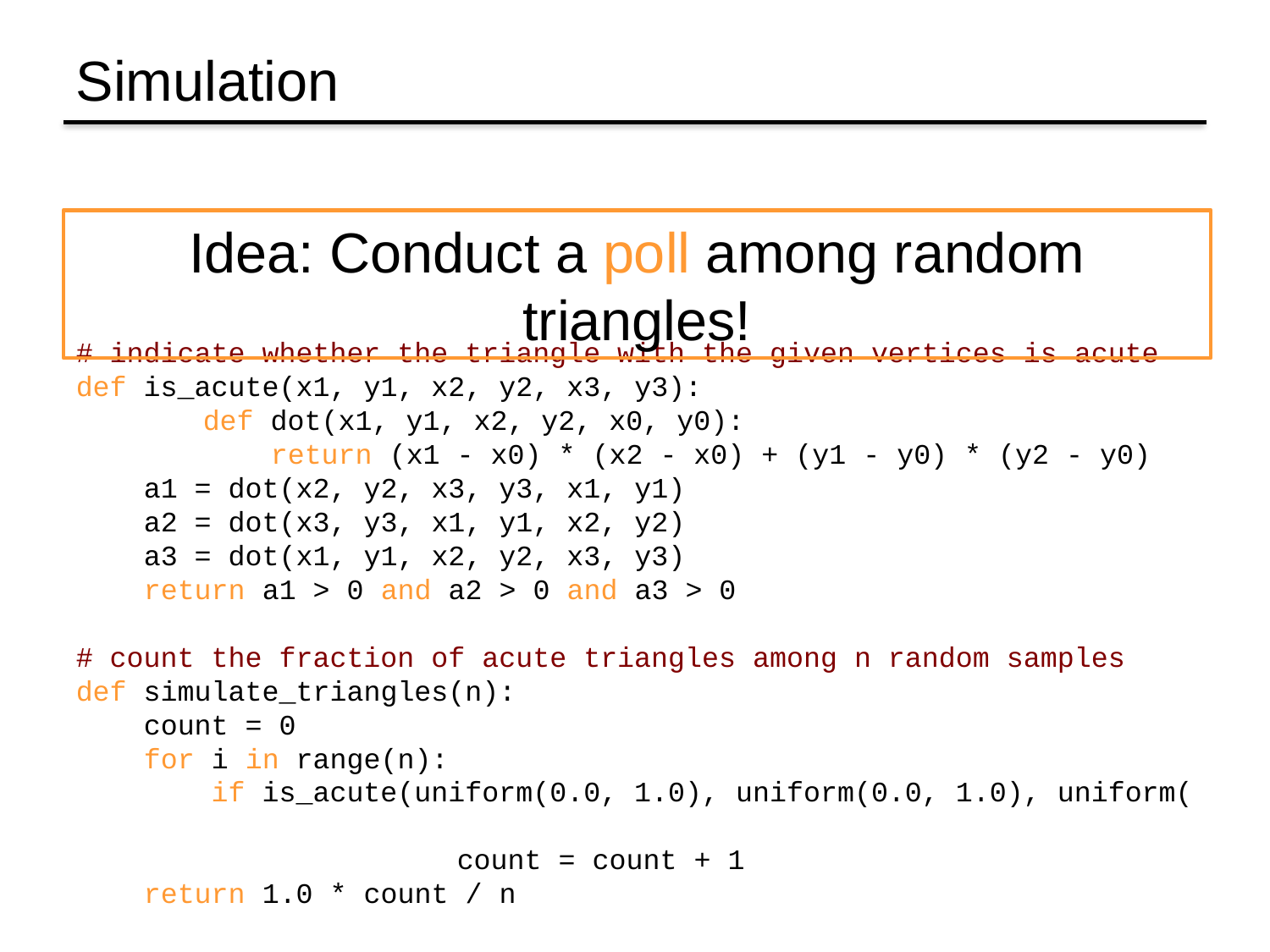

# Simulation
Idea: Conduct a poll among random triangles!
# indicate whether the triangle with the given vertices is acute
def is_acute(x1, y1, x2, y2, x3, y3):
	def dot(x1, y1, x2, y2, x0, y0):
	    return (x1 - x0) * (x2 - x0) + (y1 - y0) * (y2 - y0)
    a1 = dot(x2, y2, x3, y3, x1, y1)
    a2 = dot(x3, y3, x1, y1, x2, y2)
    a3 = dot(x1, y1, x2, y2, x3, y3)
    return a1 > 0 and a2 > 0 and a3 > 0

# count the fraction of acute triangles among n random samples
def simulate_triangles(n):
    count = 0
    for i in range(n):
        if is_acute(uniform(0.0, 1.0), uniform(0.0, 1.0), uniform(
			count = count + 1
    return 1.0 * count / n